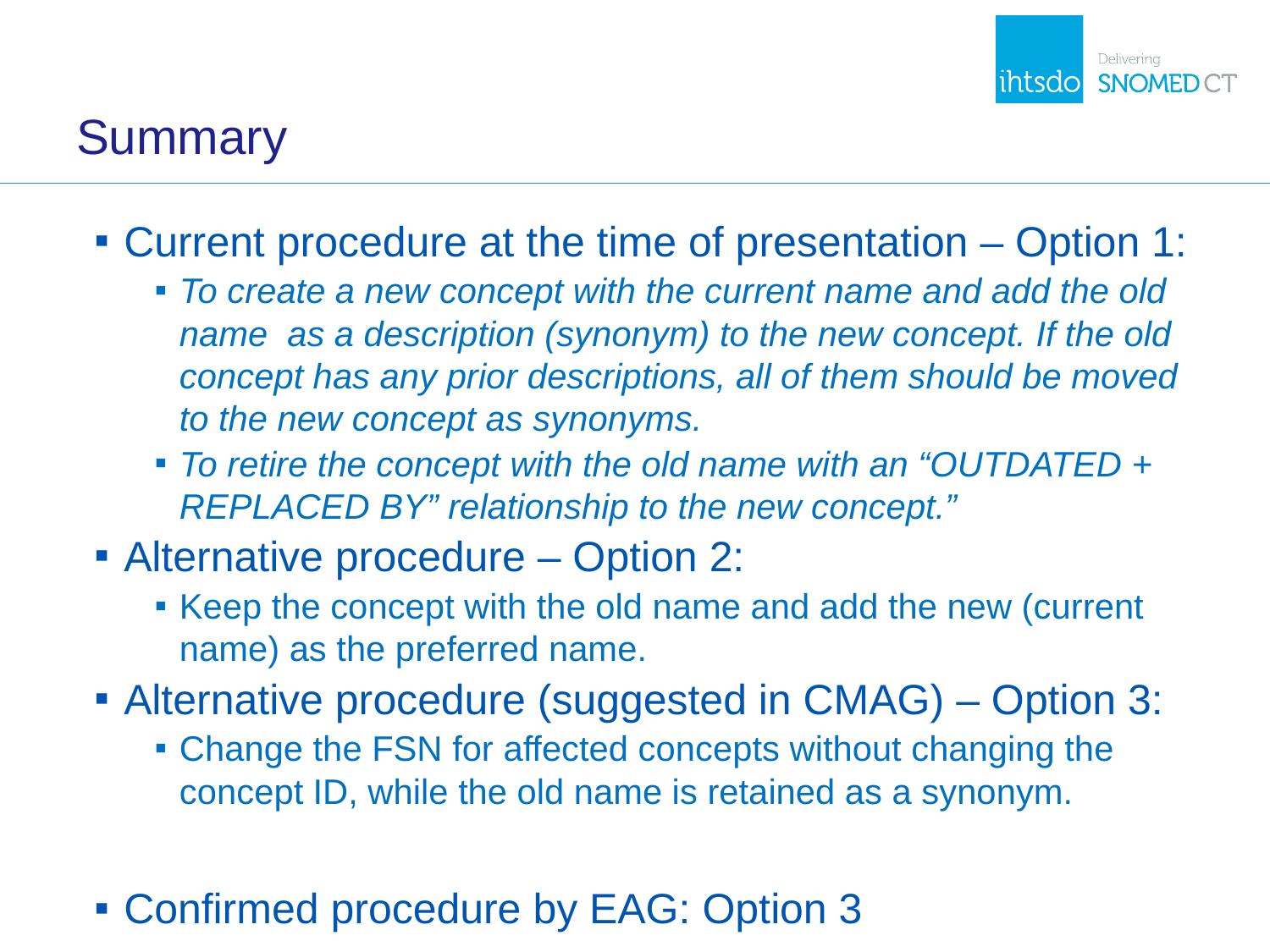

# Summary
Current procedure at the time of presentation – Option 1:
To create a new concept with the current name and add the old name  as a description (synonym) to the new concept. If the old concept has any prior descriptions, all of them should be moved to the new concept as synonyms.
To retire the concept with the old name with an “OUTDATED + REPLACED BY” relationship to the new concept.”
Alternative procedure – Option 2:
Keep the concept with the old name and add the new (current name) as the preferred name.
Alternative procedure (suggested in CMAG) – Option 3:
Change the FSN for affected concepts without changing the concept ID, while the old name is retained as a synonym.

Confirmed procedure by EAG: Option 3